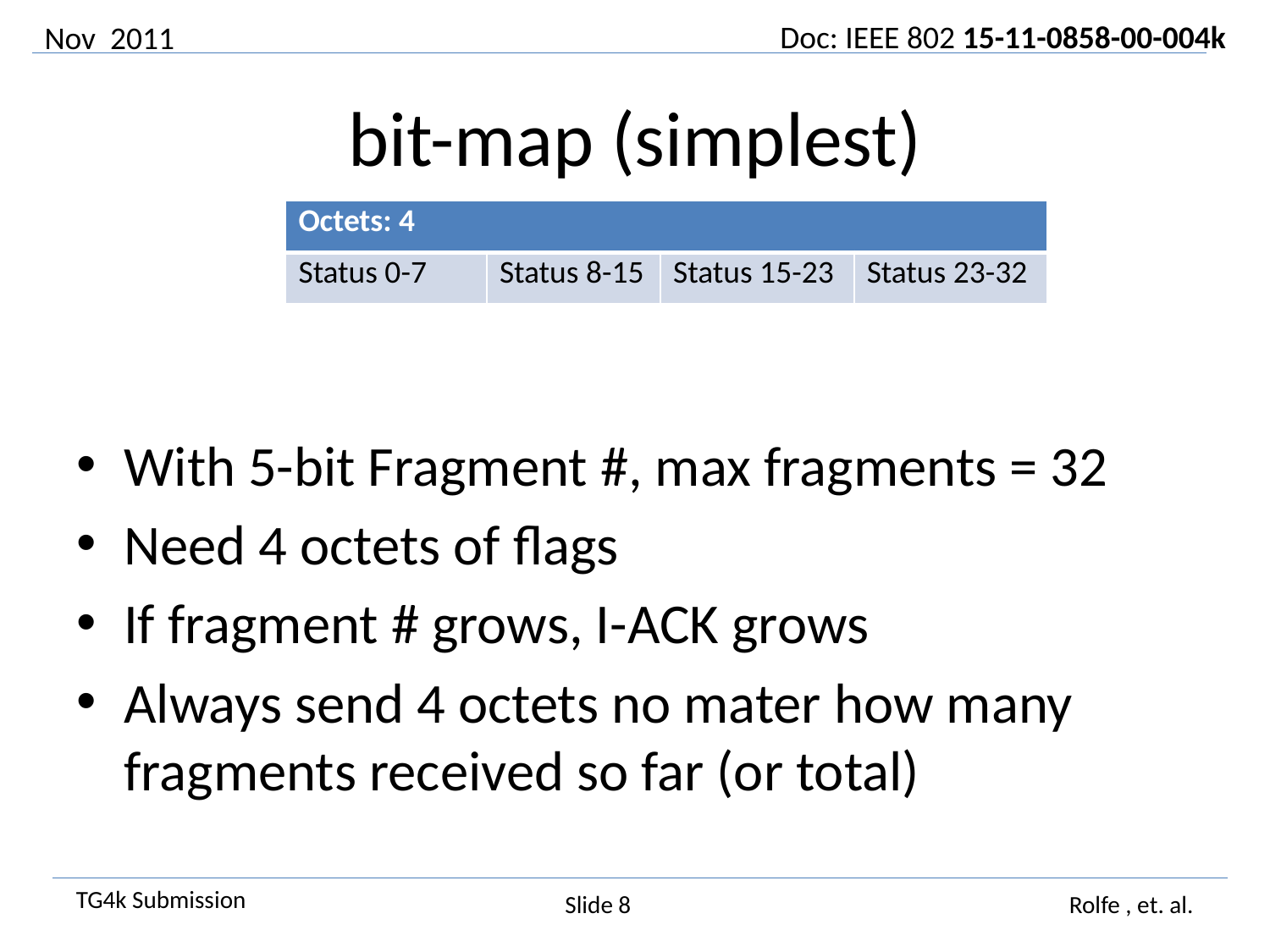

Nov  2011
# bit-map (simplest)
| Octets: 4 |  |  |  |
| --- | --- | --- | --- |
| Status 0-7 | Status 8-15 | Status 15-23 | Status 23-32 |
With 5-bit Fragment #, max fragments = 32
Need 4 octets of flags
If fragment # grows, I-ACK grows
Always send 4 octets no mater how many fragments received so far (or total)
Slide 8
Rolfe , et. al.